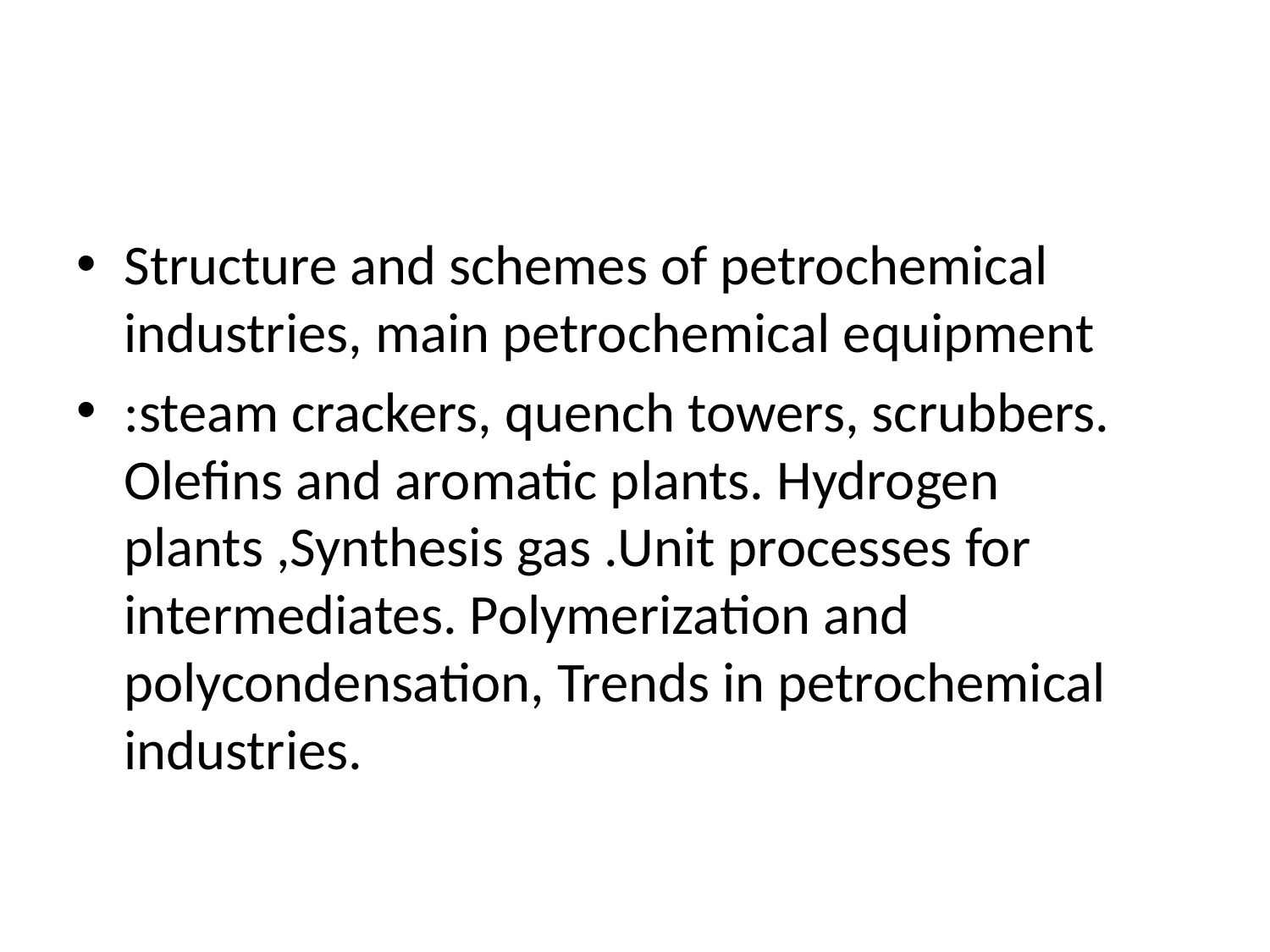

#
Structure and schemes of petrochemical industries, main petrochemical equipment
:steam crackers, quench towers, scrubbers. Olefins and aromatic plants. Hydrogen plants ,Synthesis gas .Unit processes for intermediates. Polymerization and polycondensation, Trends in petrochemical industries.